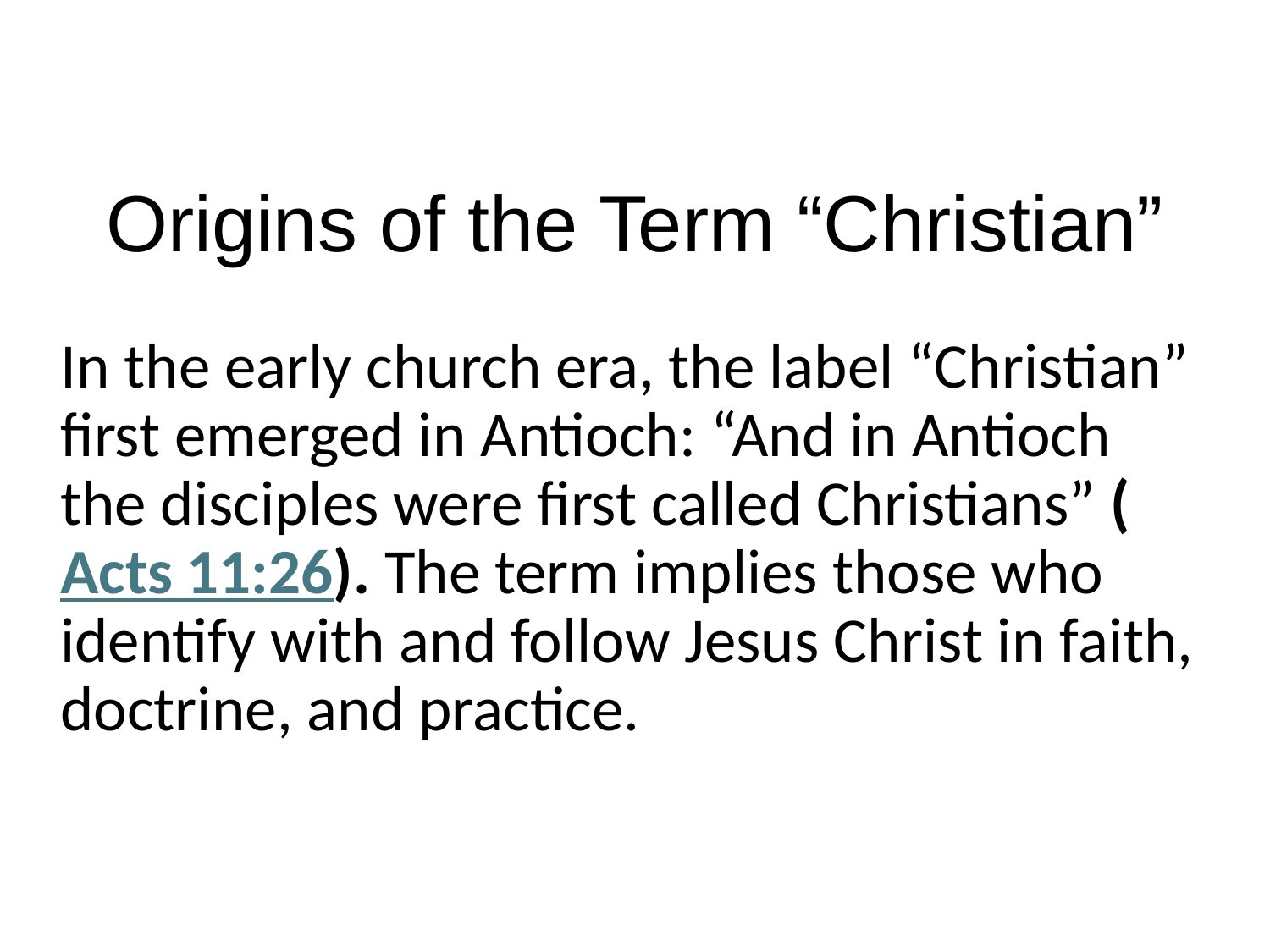

# Origins of the Term “Christian”
In the early church era, the label “Christian” first emerged in Antioch: “And in Antioch the disciples were first called Christians” (Acts 11:26). The term implies those who identify with and follow Jesus Christ in faith, doctrine, and practice.